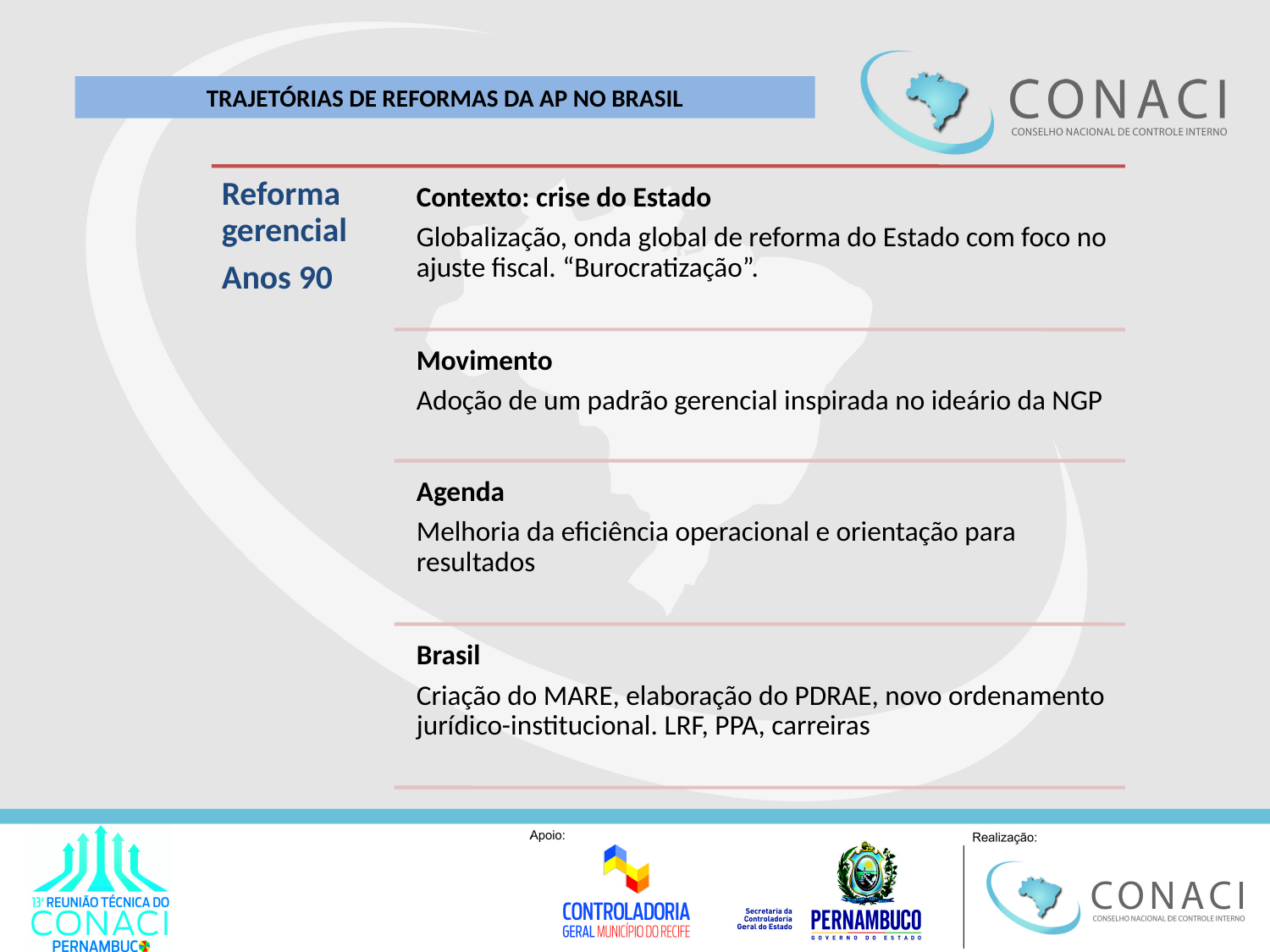

TRAJETÓRIAS DE REFORMAS DA AP NO BRASIL
Reforma gerencial
Anos 90
Contexto: crise do Estado
Globalização, onda global de reforma do Estado com foco no ajuste fiscal. “Burocratização”.
Movimento
Adoção de um padrão gerencial inspirada no ideário da NGP
Agenda
Melhoria da eficiência operacional e orientação para resultados
Brasil
Criação do MARE, elaboração do PDRAE, novo ordenamento jurídico-institucional. LRF, PPA, carreiras